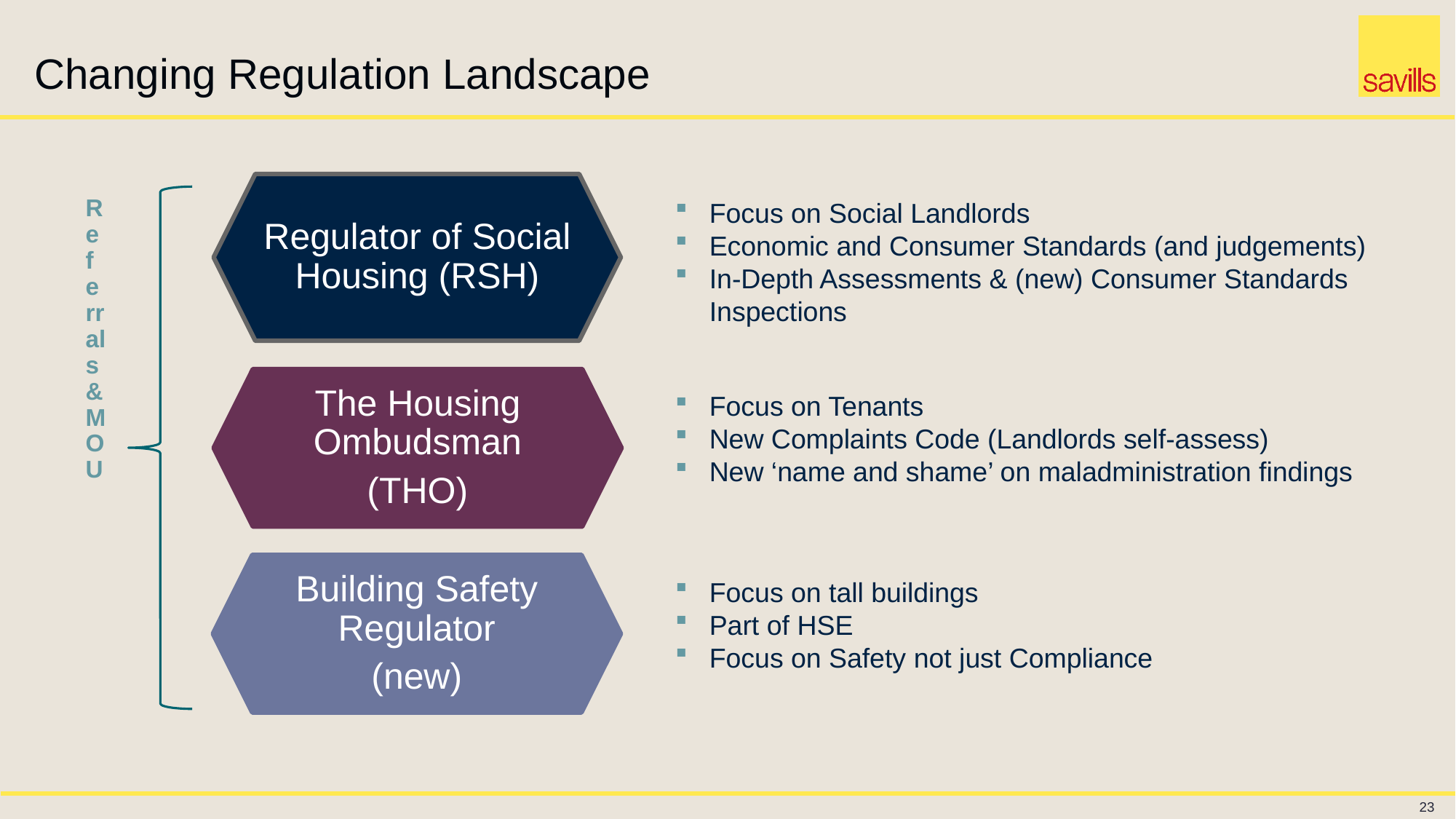

# Changing Regulation Landscape
Regulator of Social Housing (RSH)

Focus on Social Landlords
Economic and Consumer Standards (and judgements)
In-Depth Assessments & (new) Consumer Standards Inspections
Referrals & MOU
The Housing Ombudsman
(THO)
Focus on Tenants
New Complaints Code (Landlords self-assess)
New ‘name and shame’ on maladministration findings
Building Safety Regulator
(new)
Focus on tall buildings
Part of HSE
Focus on Safety not just Compliance

23